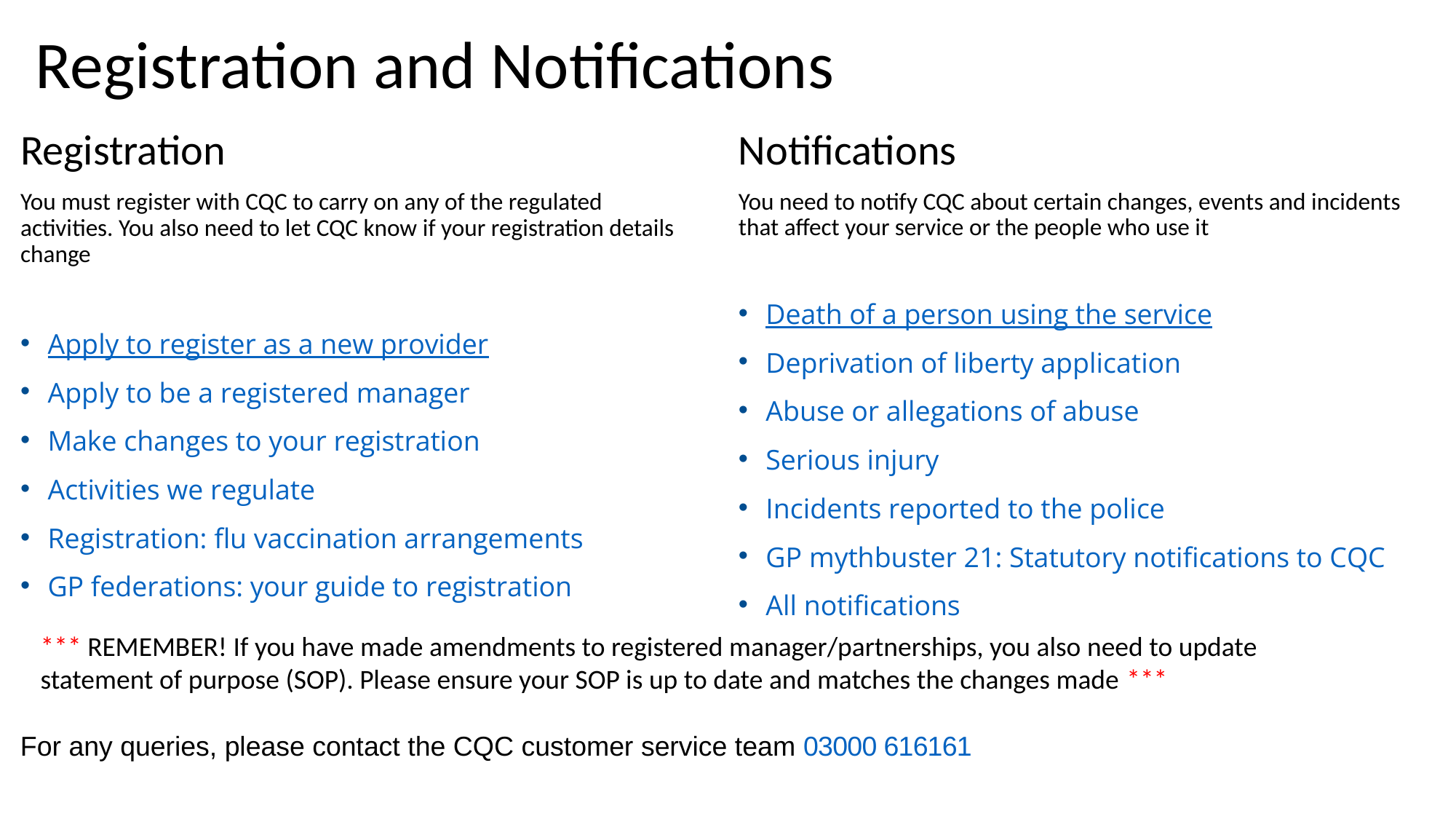

# Registration and Notifications
Notifications
You need to notify CQC about certain changes, events and incidents that affect your service or the people who use it

Death of a person using the service
Deprivation of liberty application
Abuse or allegations of abuse
Serious injury
Incidents reported to the police
GP mythbuster 21: Statutory notifications to CQC
All notifications

Registration
You must register with CQC to carry on any of the regulated activities. You also need to let CQC know if your registration details change

Apply to register as a new provider
Apply to be a registered manager
Make changes to your registration
Activities we regulate
Registration: flu vaccination arrangements
GP federations: your guide to registration

*** REMEMBER! If you have made amendments to registered manager/partnerships, you also need to update statement of purpose (SOP). Please ensure your SOP is up to date and matches the changes made ***
For any queries, please contact the CQC customer service team 03000 616161